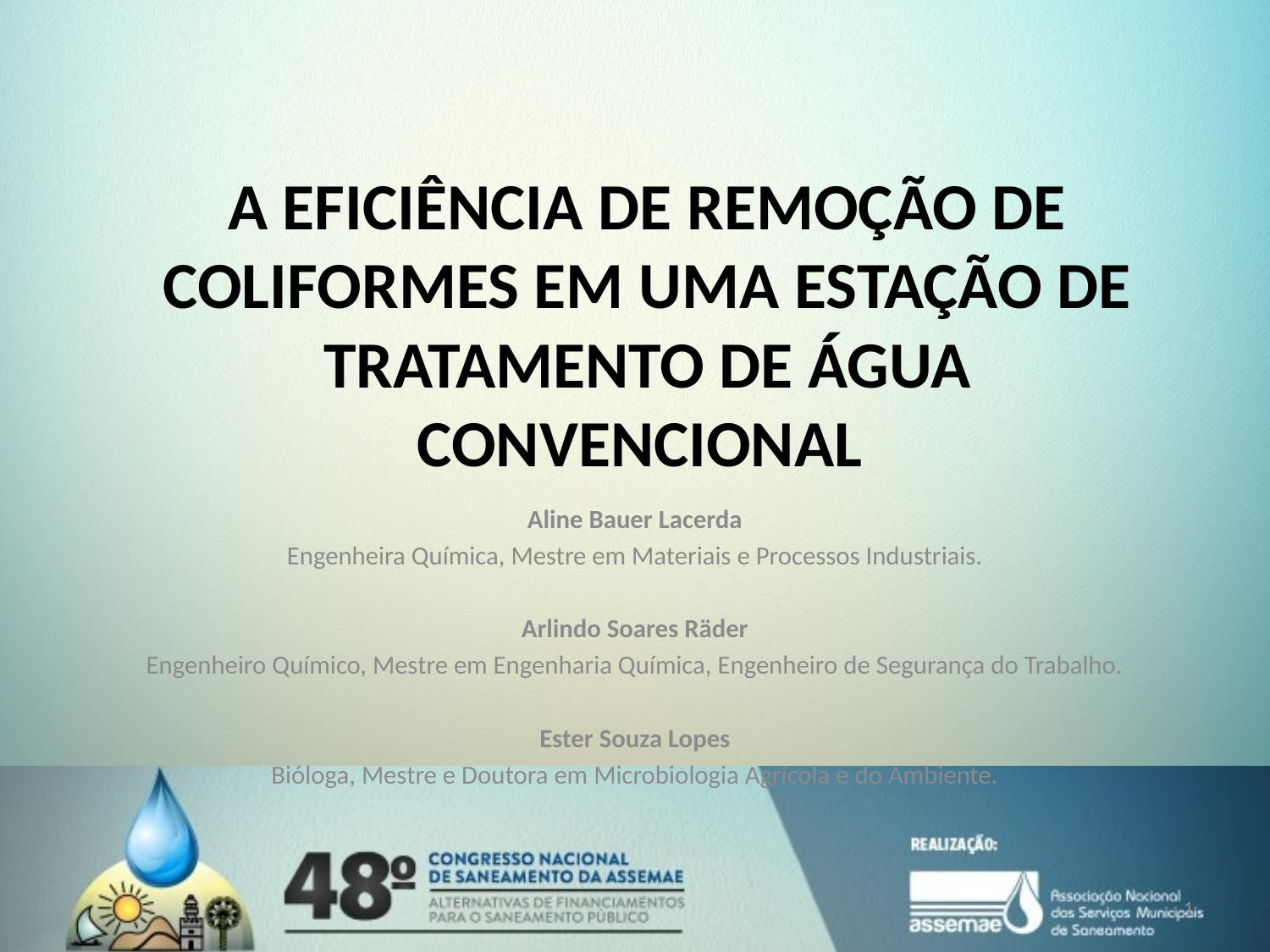

A EFICIÊNCIA DE REMOÇÃO DE COLIFORMES EM UMA ESTAÇÃO DE TRATAMENTO DE ÁGUA CONVENCIONAL
Aline Bauer Lacerda
Engenheira Química, Mestre em Materiais e Processos Industriais.

Arlindo Soares Räder
Engenheiro Químico, Mestre em Engenharia Química, Engenheiro de Segurança do Trabalho.

Ester Souza Lopes
Bióloga, Mestre e Doutora em Microbiologia Agrícola e do Ambiente.
1